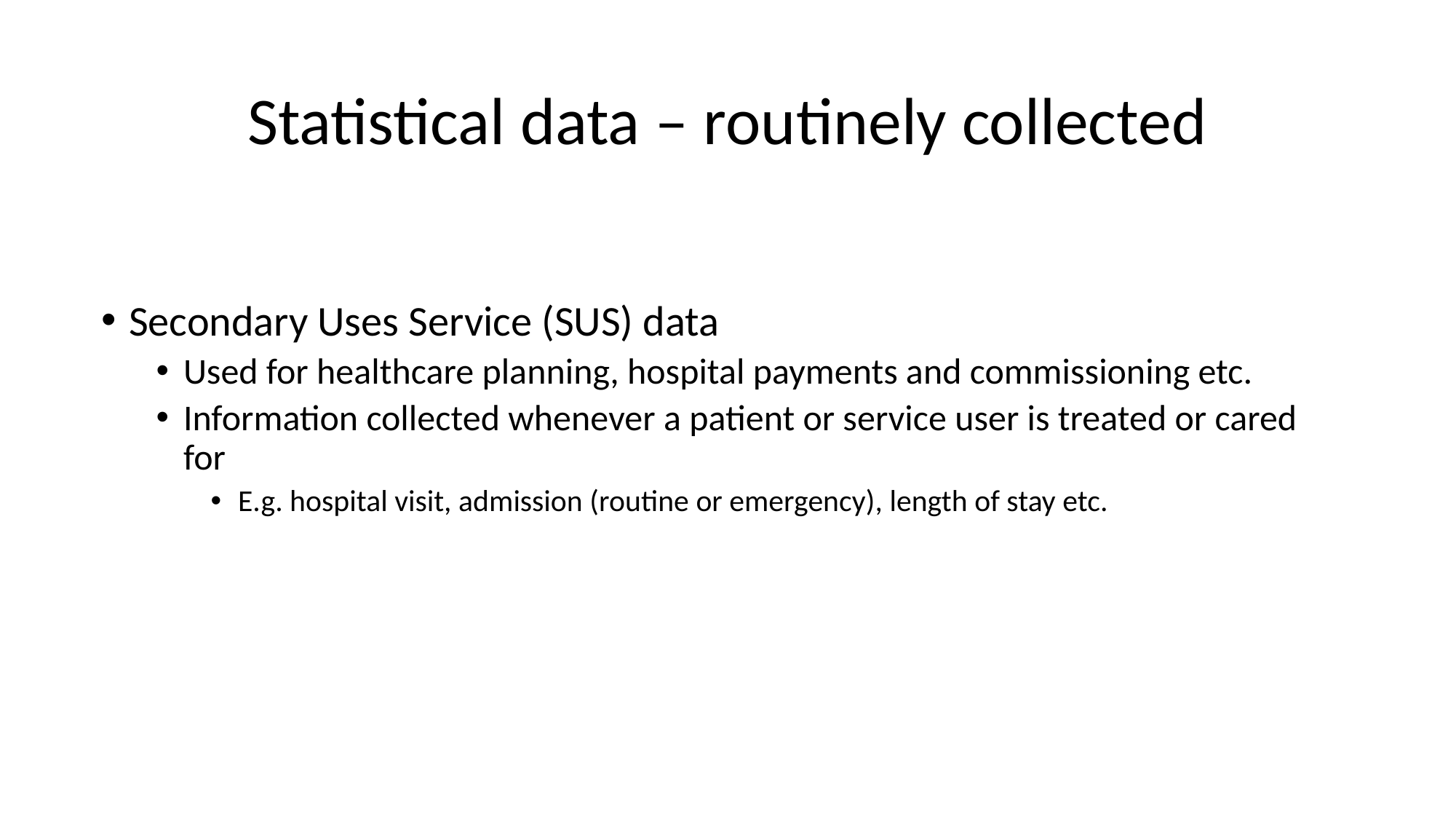

# Statistical data – routinely collected
Secondary Uses Service (SUS) data
Used for healthcare planning, hospital payments and commissioning etc.
Information collected whenever a patient or service user is treated or cared for
E.g. hospital visit, admission (routine or emergency), length of stay etc.